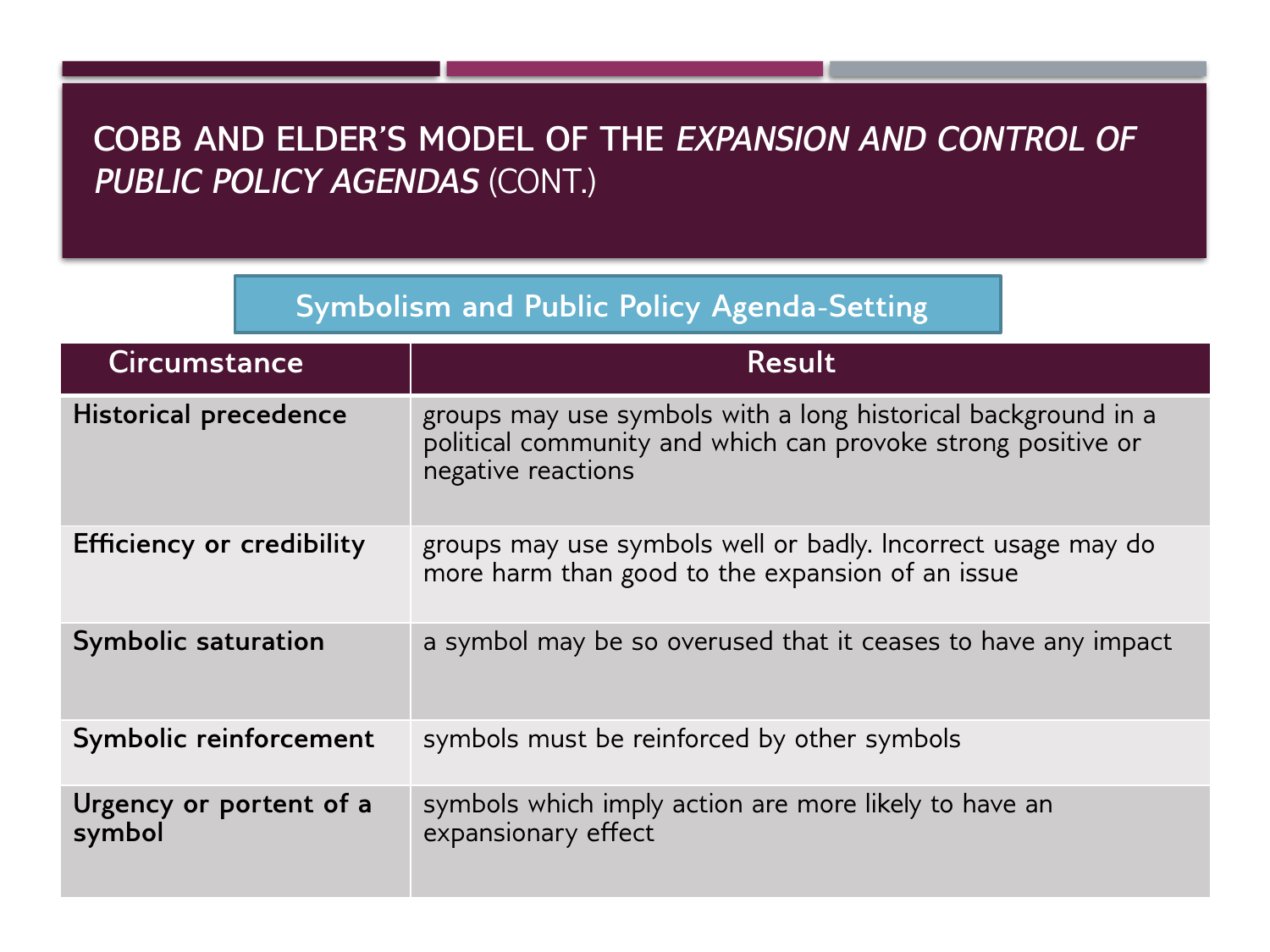

# Cobb and Elder’s Model of the Expansion and Control of Public Policy Agendas (Cont.)
Symbolism and Public Policy Agenda-Setting
| Circumstance | Result |
| --- | --- |
| Historical precedence | groups may use symbols with a long historical background in a political community and which can provoke strong positive or negative reactions |
| Efficiency or credibility | groups may use symbols well or badly. Incorrect usage may do more harm than good to the expansion of an issue |
| Symbolic saturation | a symbol may be so overused that it ceases to have any impact |
| Symbolic reinforcement | symbols must be reinforced by other symbols |
| Urgency or portent of a symbol | symbols which imply action are more likely to have an expansionary effect |